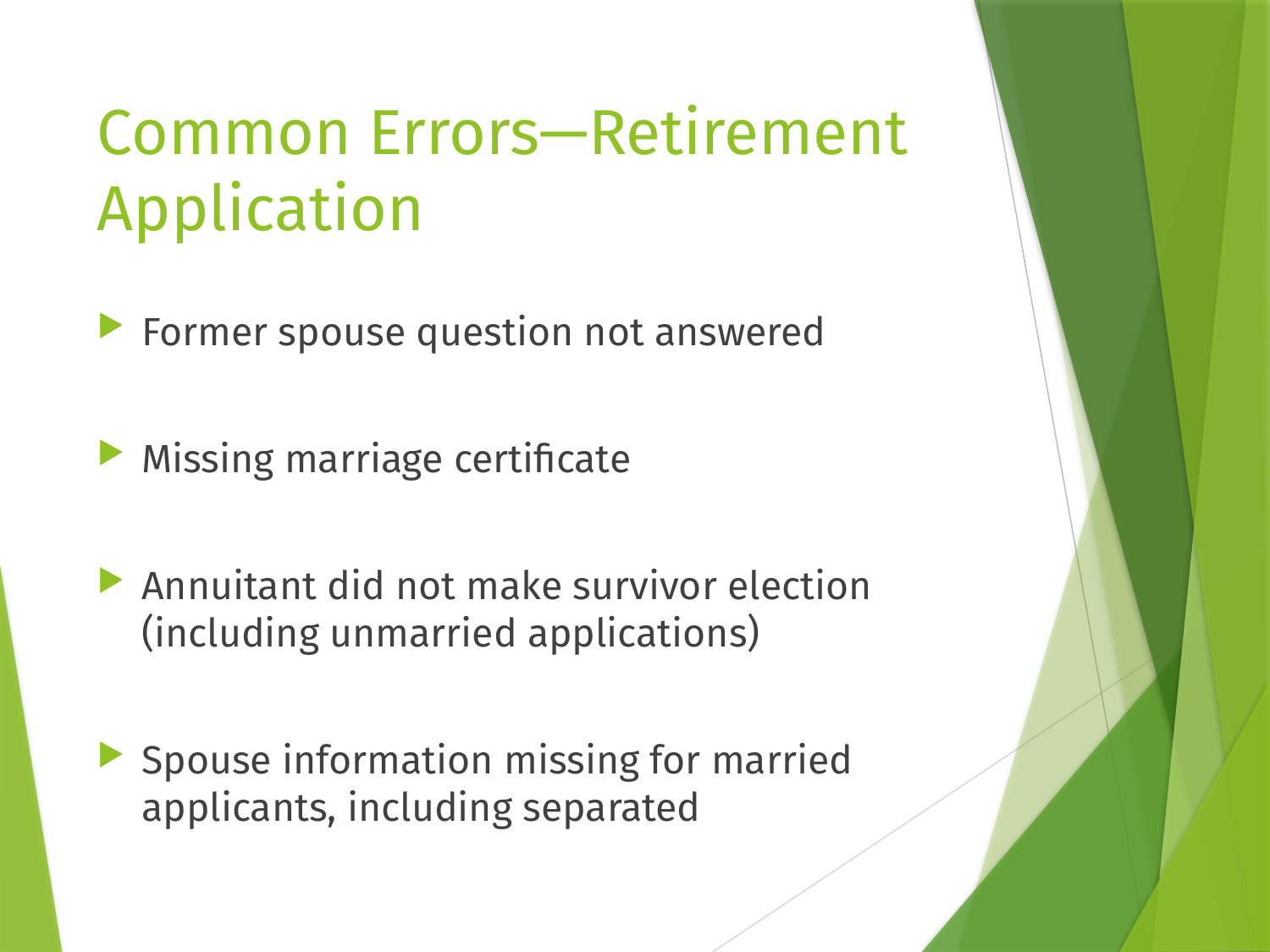

# Common Errors—Retirement Application
Former spouse question not answered

Missing marriage certificate

Annuitant did not make survivor election (including unmarried applications)

Spouse information missing for married applicants, including separated